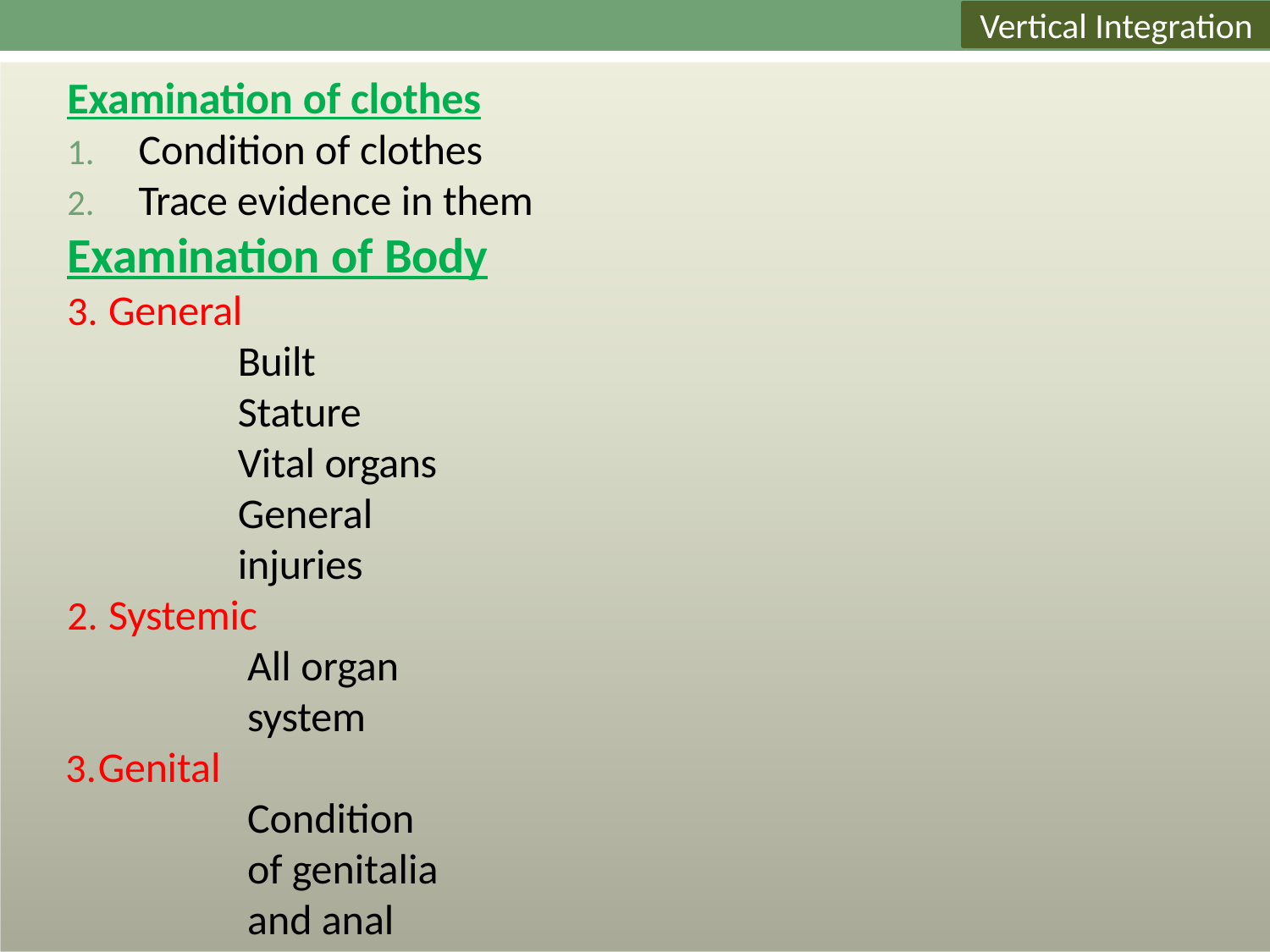

Vertical Integration
Core Concept
# Examination of clothes
Condition of clothes
Trace evidence in them
Examination of Body
General
Built Stature Vital organs
General injuries
Systemic
All organ system
Genital
Condition of genitalia and anal canal and foreign deposit
Collection of specimens
Clothes Body Genitallia